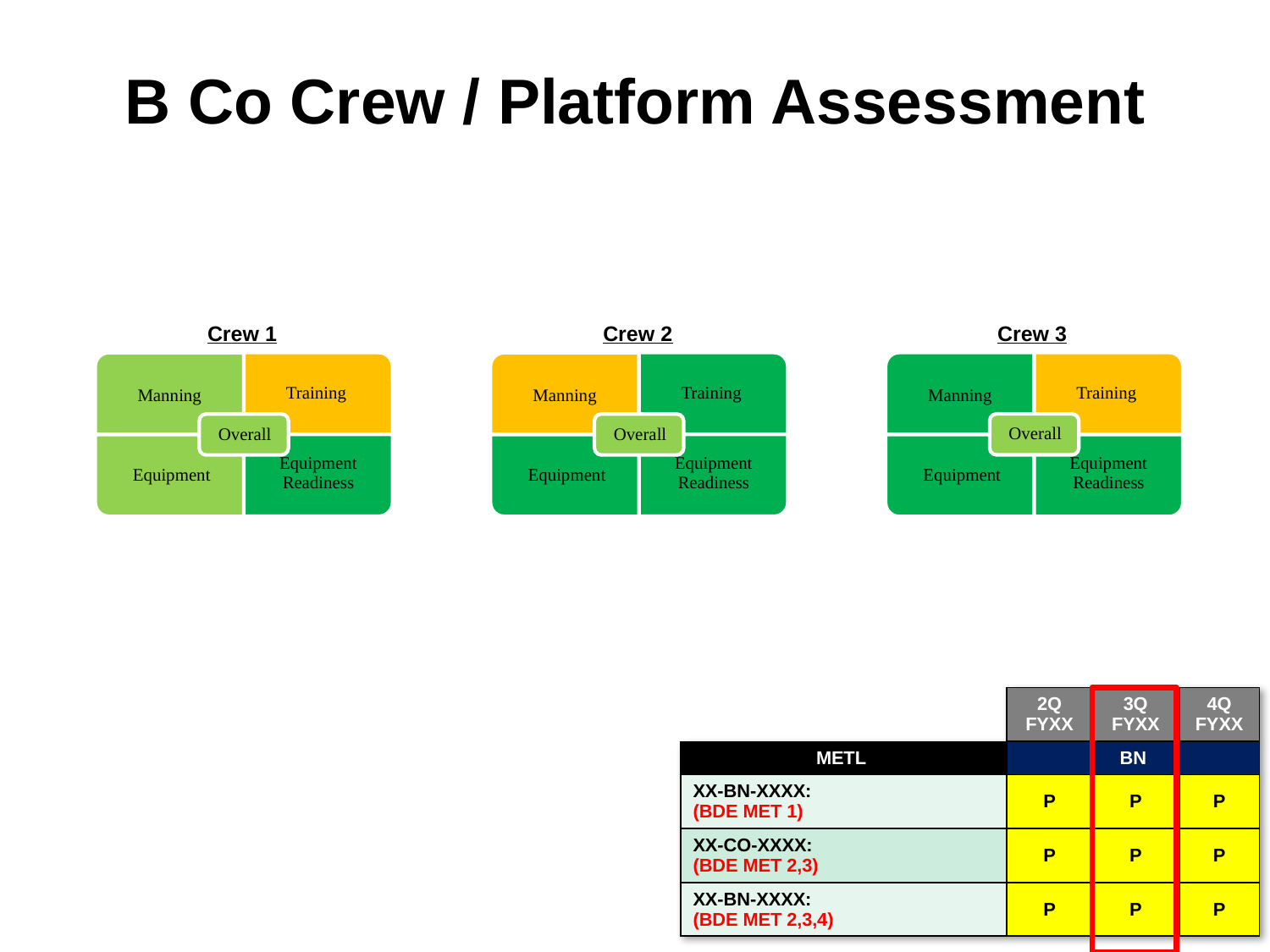

# B Co Crew / Platform Assessment
Crew 1
Crew 2
Crew 3
Manning
Training
Equipment
Equipment Readiness
Overall
Manning
Training
Equipment
Equipment Readiness
Overall
Manning
Training
Equipment
Equipment Readiness
Overall
|  | 2Q FYXX | 3Q FYXX | 4Q FYXX |
| --- | --- | --- | --- |
| METL | BN |  |  |
| XX-BN-XXXX: (BDE MET 1) | P | P | P |
| XX-CO-XXXX: (BDE MET 2,3) | P | P | P |
| XX-BN-XXXX: (BDE MET 2,3,4) | P | P | P |